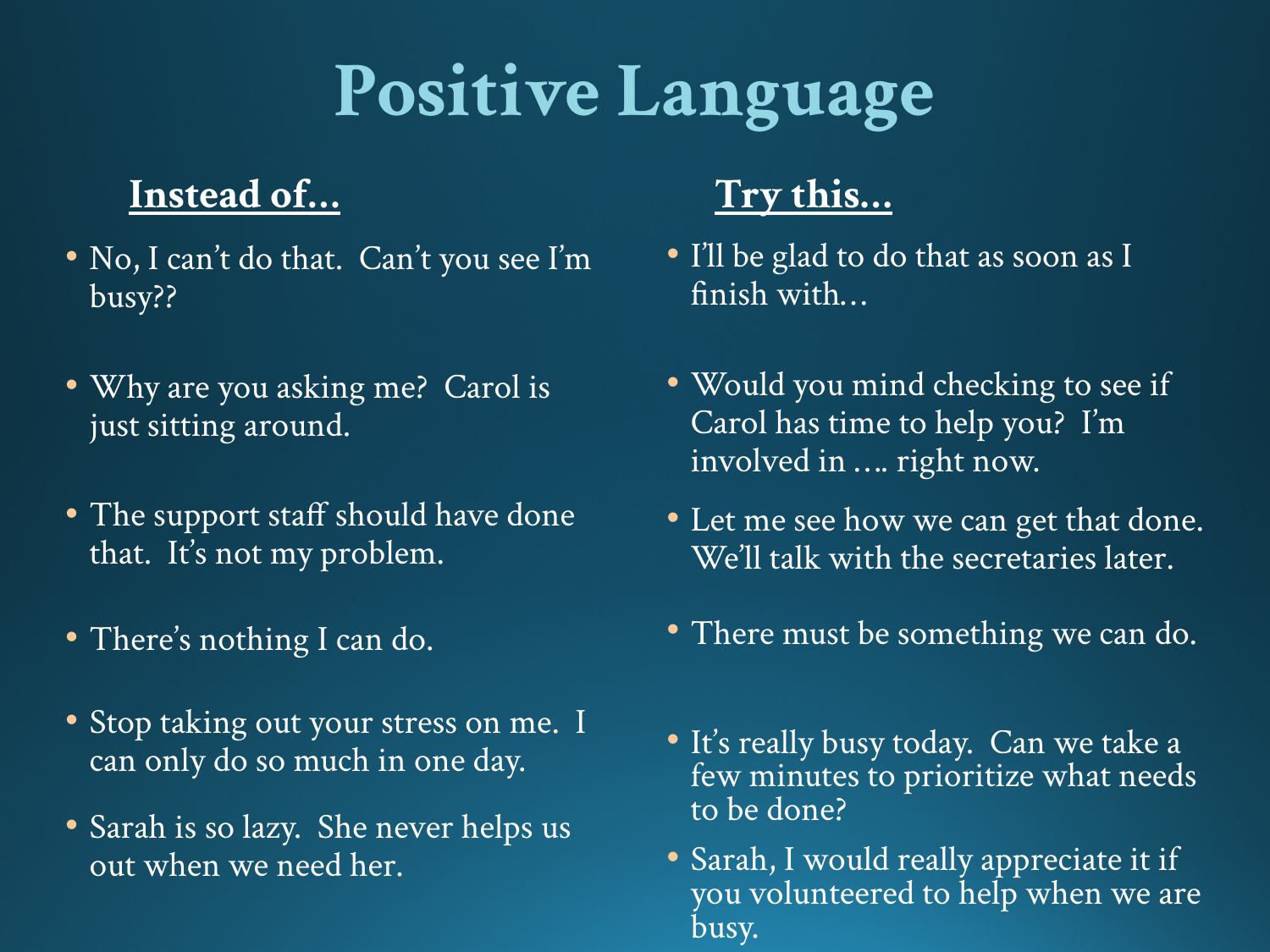

# Positive Language
Instead of…
Try this…
I’ll be glad to do that as soon as I finish with…

Would you mind checking to see if Carol has time to help you?  I’m involved in …. right now.
Let me see how we can get that done.  We’ll talk with the secretaries later.
There must be something we can do.

It’s really busy today.  Can we take a few minutes to prioritize what needs to be done?
Sarah, I would really appreciate it if you volunteered to help when we are busy.

No, I can’t do that.  Can’t you see I’m busy??

Why are you asking me?  Carol is just sitting around.

The support staff should have done that.  It’s not my problem.

There’s nothing I can do.

Stop taking out your stress on me.  I can only do so much in one day.
Sarah is so lazy.  She never helps us out when we need her.